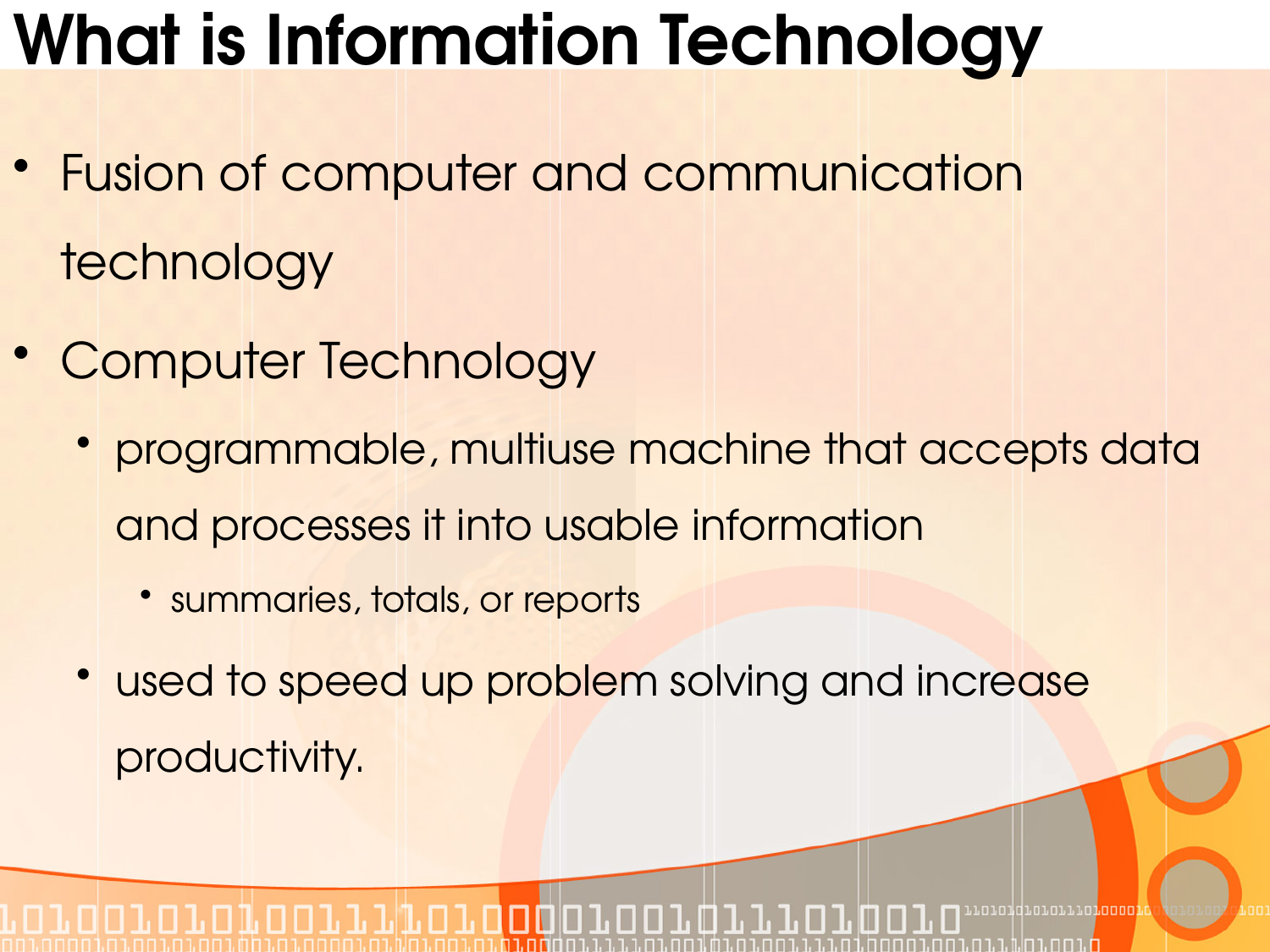

# What is Information Technology
Fusion of computer and communication technology
Computer Technology
programmable, multiuse machine that accepts data and processes it into usable information
summaries, totals, or reports
used to speed up problem solving and increase productivity.